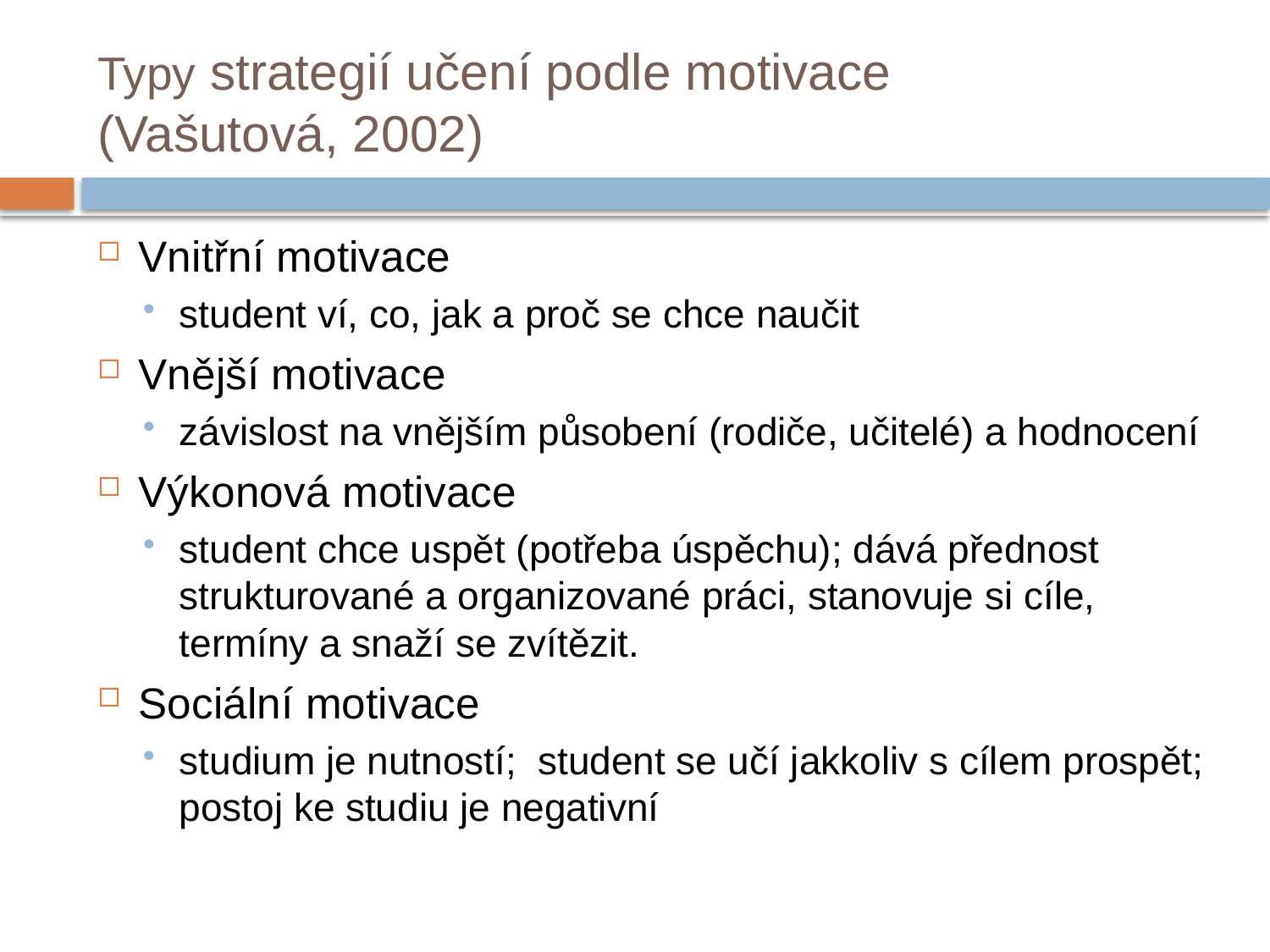

# Typy strategií učení podle motivace (Vašutová, 2002)
Vnitřní motivace
student ví, co, jak a proč se chce naučit
Vnější motivace
závislost na vnějším působení (rodiče, učitelé) a hodnocení
Výkonová motivace
student chce uspět (potřeba úspěchu); dává přednost strukturované a organizované práci, stanovuje si cíle, termíny a snaží se zvítězit.
Sociální motivace
studium je nutností;  student se učí jakkoliv s cílem prospět; postoj ke studiu je negativní